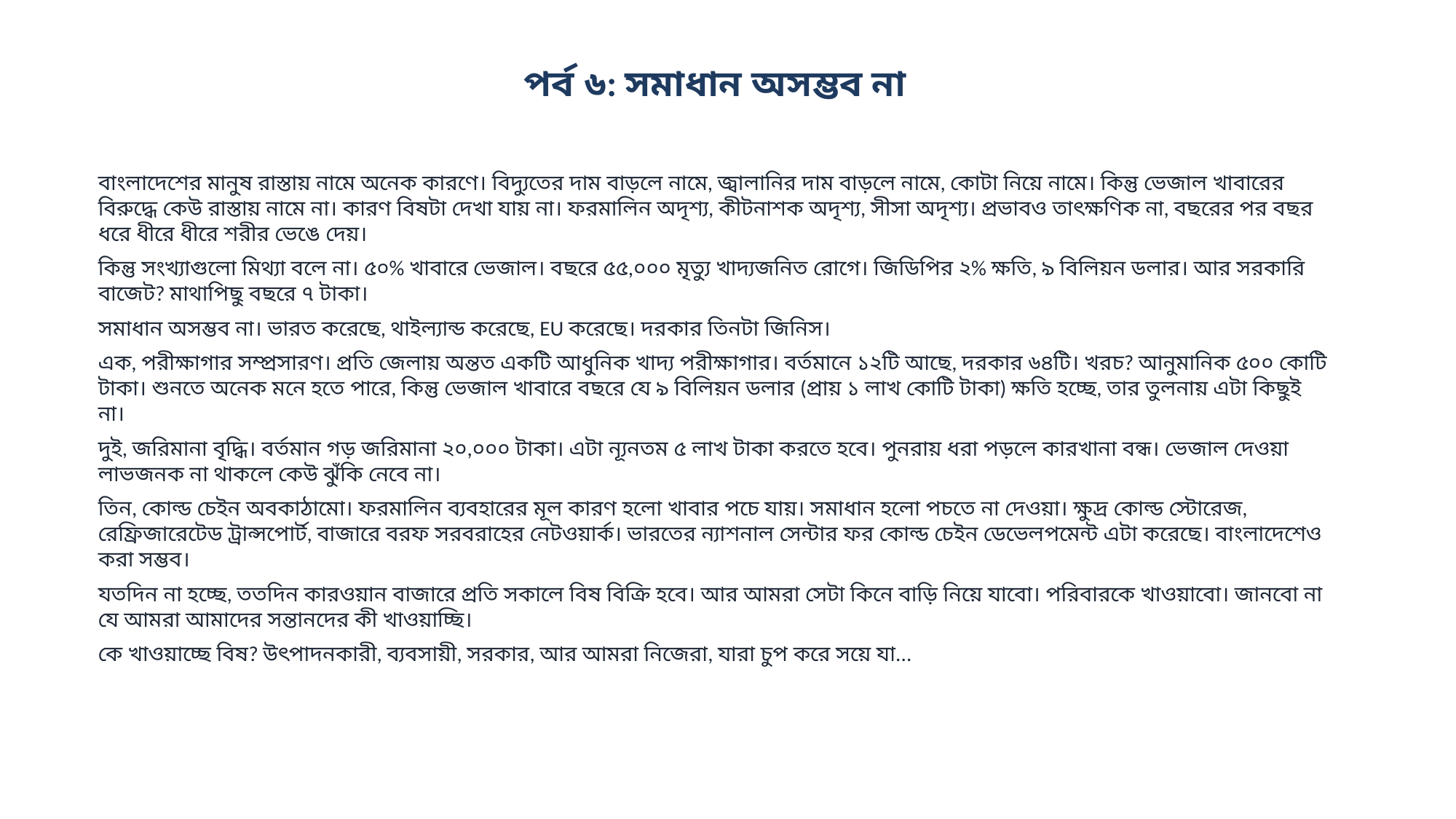

পর্ব ৬: সমাধান অসম্ভব না
বাংলাদেশের মানুষ রাস্তায় নামে অনেক কারণে। বিদ্যুতের দাম বাড়লে নামে, জ্বালানির দাম বাড়লে নামে, কোটা নিয়ে নামে। কিন্তু ভেজাল খাবারের বিরুদ্ধে কেউ রাস্তায় নামে না। কারণ বিষটা দেখা যায় না। ফরমালিন অদৃশ্য, কীটনাশক অদৃশ্য, সীসা অদৃশ্য। প্রভাবও তাৎক্ষণিক না, বছরের পর বছর ধরে ধীরে ধীরে শরীর ভেঙে দেয়।
কিন্তু সংখ্যাগুলো মিথ্যা বলে না। ৫০% খাবারে ভেজাল। বছরে ৫৫,০০০ মৃত্যু খাদ্যজনিত রোগে। জিডিপির ২% ক্ষতি, ৯ বিলিয়ন ডলার। আর সরকারি বাজেট? মাথাপিছু বছরে ৭ টাকা।
সমাধান অসম্ভব না। ভারত করেছে, থাইল্যান্ড করেছে, EU করেছে। দরকার তিনটা জিনিস।
এক, পরীক্ষাগার সম্প্রসারণ। প্রতি জেলায় অন্তত একটি আধুনিক খাদ্য পরীক্ষাগার। বর্তমানে ১২টি আছে, দরকার ৬৪টি। খরচ? আনুমানিক ৫০০ কোটি টাকা। শুনতে অনেক মনে হতে পারে, কিন্তু ভেজাল খাবারে বছরে যে ৯ বিলিয়ন ডলার (প্রায় ১ লাখ কোটি টাকা) ক্ষতি হচ্ছে, তার তুলনায় এটা কিছুই না।
দুই, জরিমানা বৃদ্ধি। বর্তমান গড় জরিমানা ২০,০০০ টাকা। এটা ন্যূনতম ৫ লাখ টাকা করতে হবে। পুনরায় ধরা পড়লে কারখানা বন্ধ। ভেজাল দেওয়া লাভজনক না থাকলে কেউ ঝুঁকি নেবে না।
তিন, কোল্ড চেইন অবকাঠামো। ফরমালিন ব্যবহারের মূল কারণ হলো খাবার পচে যায়। সমাধান হলো পচতে না দেওয়া। ক্ষুদ্র কোল্ড স্টোরেজ, রেফ্রিজারেটেড ট্রান্সপোর্ট, বাজারে বরফ সরবরাহের নেটওয়ার্ক। ভারতের ন্যাশনাল সেন্টার ফর কোল্ড চেইন ডেভেলপমেন্ট এটা করেছে। বাংলাদেশেও করা সম্ভব।
যতদিন না হচ্ছে, ততদিন কারওয়ান বাজারে প্রতি সকালে বিষ বিক্রি হবে। আর আমরা সেটা কিনে বাড়ি নিয়ে যাবো। পরিবারকে খাওয়াবো। জানবো না যে আমরা আমাদের সন্তানদের কী খাওয়াচ্ছি।
কে খাওয়াচ্ছে বিষ? উৎপাদনকারী, ব্যবসায়ী, সরকার, আর আমরা নিজেরা, যারা চুপ করে সয়ে যা...